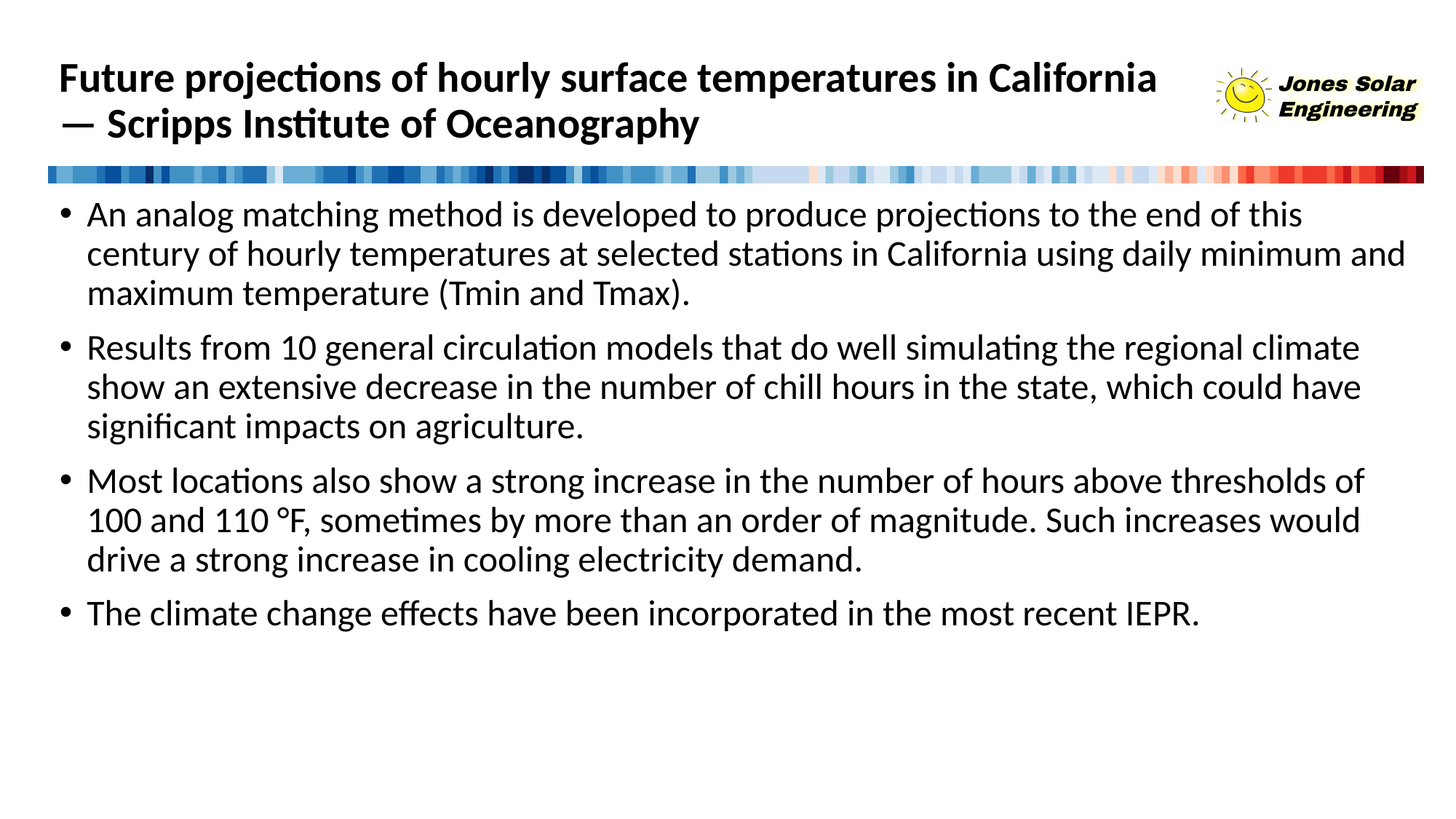

# Future projections of hourly surface temperatures in California — Scripps Institute of Oceanography
An analog matching method is developed to produce projections to the end of this century of hourly temperatures at selected stations in California using daily minimum and maximum temperature (Tmin and Tmax).
Results from 10 general circulation models that do well simulating the regional climate show an extensive decrease in the number of chill hours in the state, which could have significant impacts on agriculture.
Most locations also show a strong increase in the number of hours above thresholds of 100 and 110 °F, sometimes by more than an order of magnitude. Such increases would drive a strong increase in cooling electricity demand.
The climate change effects have been incorporated in the most recent IEPR.